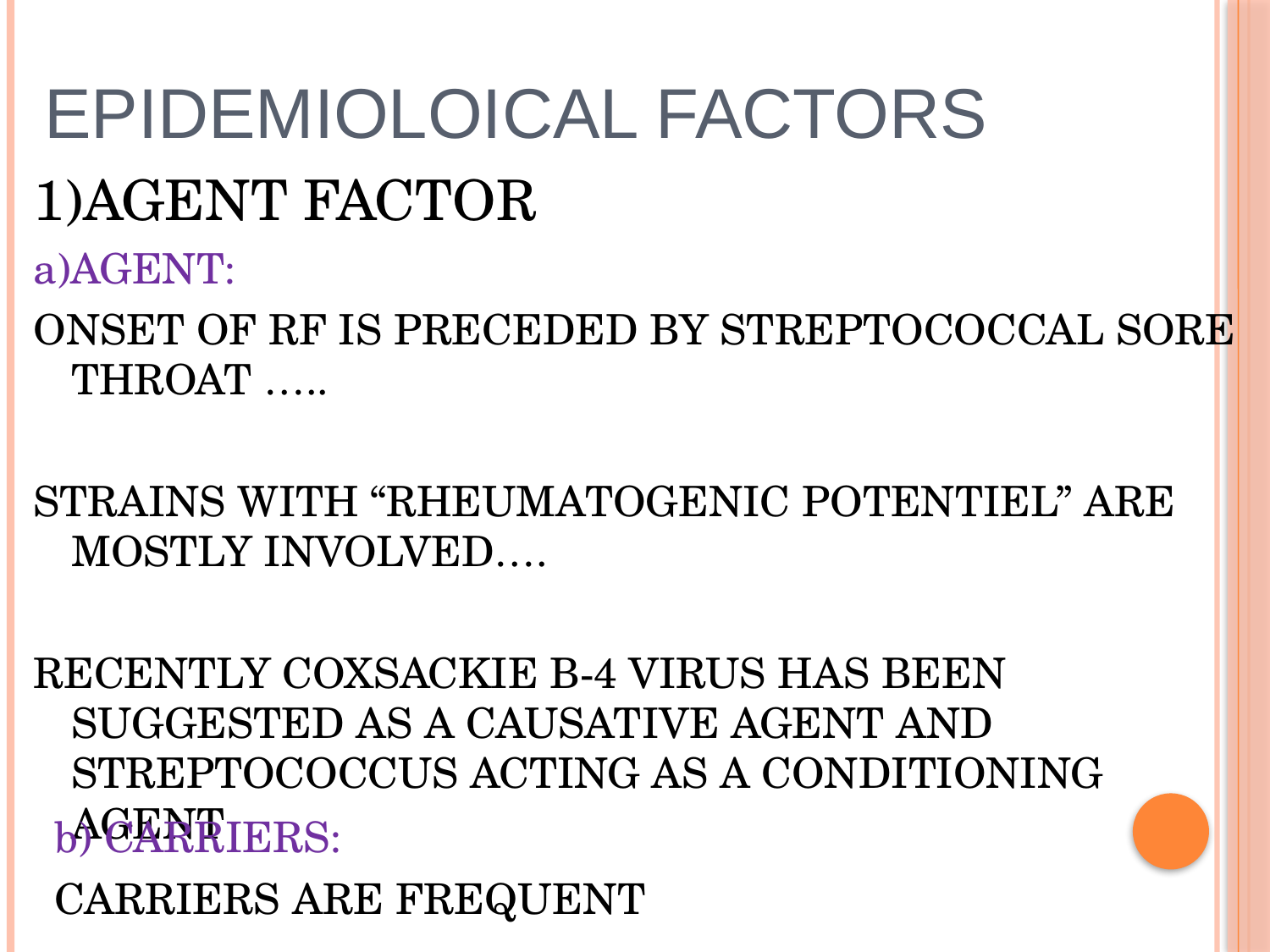

# EPIDEMIOLOICAL FACTORS
1)AGENT FACTOR
a)AGENT:
ONSET OF RF IS PRECEDED BY STREPTOCOCCAL SORE THROAT …..

STRAINS WITH “RHEUMATOGENIC POTENTIEL” ARE MOSTLY INVOLVED….

RECENTLY COXSACKIE B-4 VIRUS HAS BEEN SUGGESTED AS A CAUSATIVE AGENT AND STREPTOCOCCUS ACTING AS A CONDITIONING AGENT
b) CARRIERS:
CARRIERS ARE FREQUENT